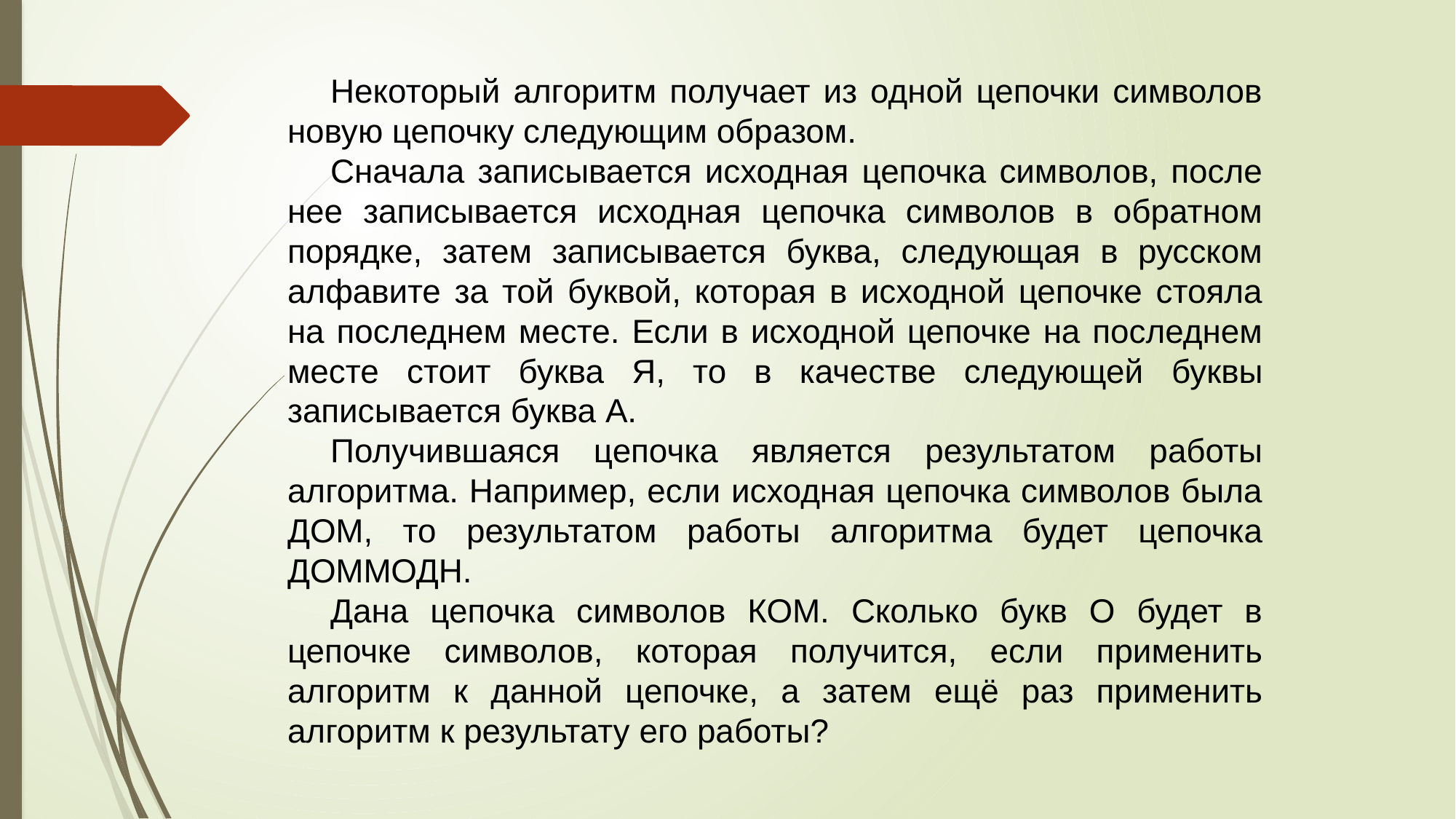

Некоторый алгоритм получает из одной цепочки символов новую цепочку следующим образом.
Сначала записывается исходная цепочка символов, после нее записывается исходная цепочка символов в обратном порядке, затем записывается буква, следующая в русском алфавите за той буквой, которая в исходной цепочке стояла на последнем месте. Если в исходной цепочке на последнем месте стоит буква Я, то в качестве следующей буквы записывается буква А.
Получившаяся цепочка является результатом работы алгоритма. Например, если исходная цепочка символов была ДОМ, то результатом работы алгоритма будет цепочка ДОММОДН.
Дана цепочка символов КОМ. Сколько букв О будет в цепочке символов, которая получится, если применить алгоритм к данной цепочке, а затем ещё раз применить алгоритм к результату его работы?